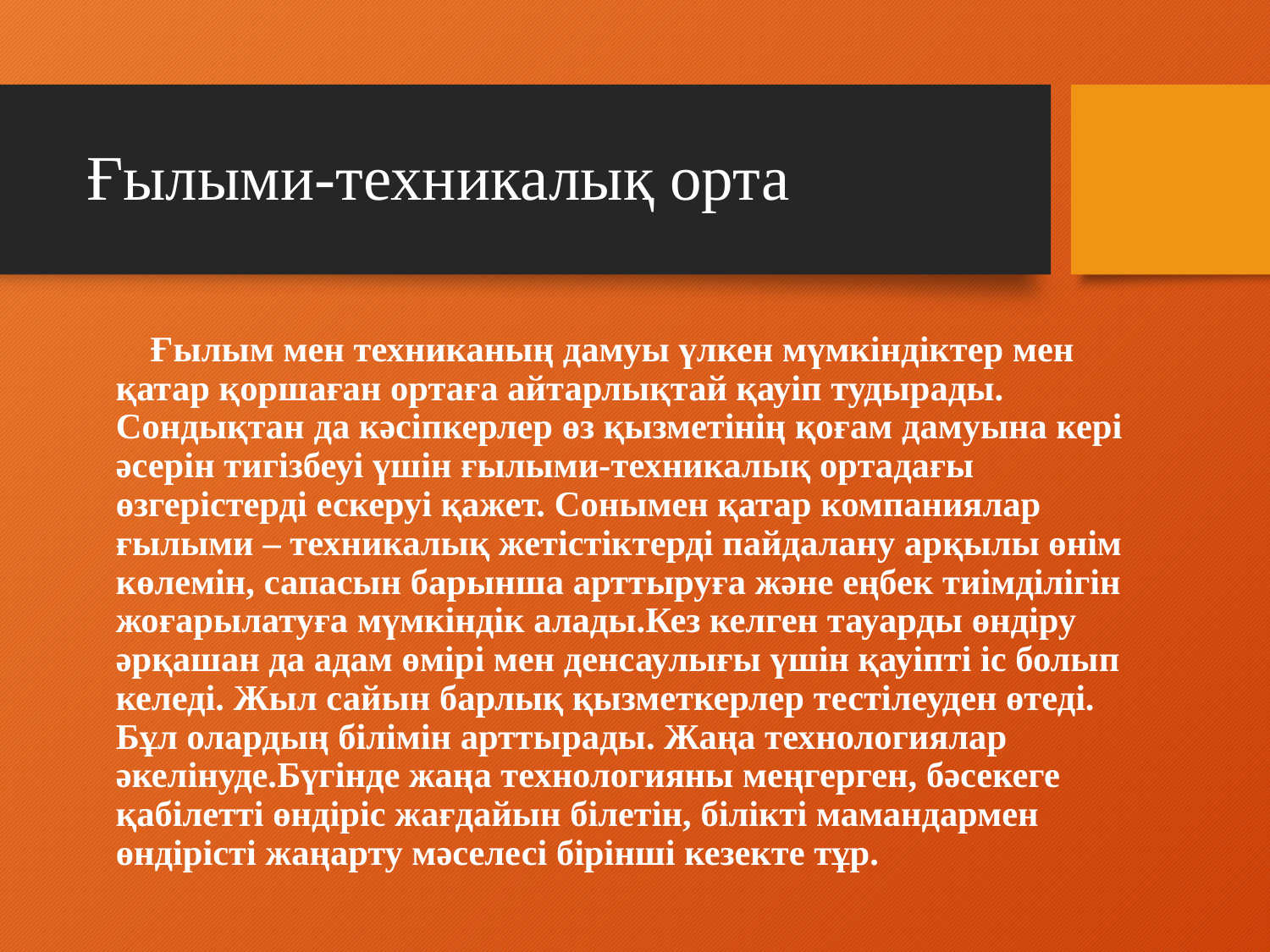

# Ғылыми-техникалық орта
       Ғылым мен техниканың дамуы үлкен мүмкіндіктер мен қатар қоршаған ортаға айтарлықтай қауіп тудырады. Сондықтан да кәсіпкерлер өз қызметінің қоғам дамуына кері әсерін тигізбеуі үшін ғылыми-техникалық ортадағы өзгерістерді ескеруі қажет. Сонымен қатар компаниялар ғылыми – техникалық жетістіктерді пайдалану арқылы өнім көлемін, сапасын барынша арттыруға және еңбек тиімділігін жоғарылатуға мүмкіндік алады.Кез келген тауарды өндіру әрқашан да адам өмірі мен денсаулығы үшін қауіпті іс болып келеді. Жыл сайын барлық қызметкерлер тестілеуден өтеді. Бұл олардың білімін арттырады. Жаңа технологиялар әкелінуде.Бүгінде жаңа технологияны меңгерген, бәсекеге қабілетті өндіріс жағдайын білетін, білікті мамандармен өндірісті жаңарту мәселесі бірінші кезекте тұр.